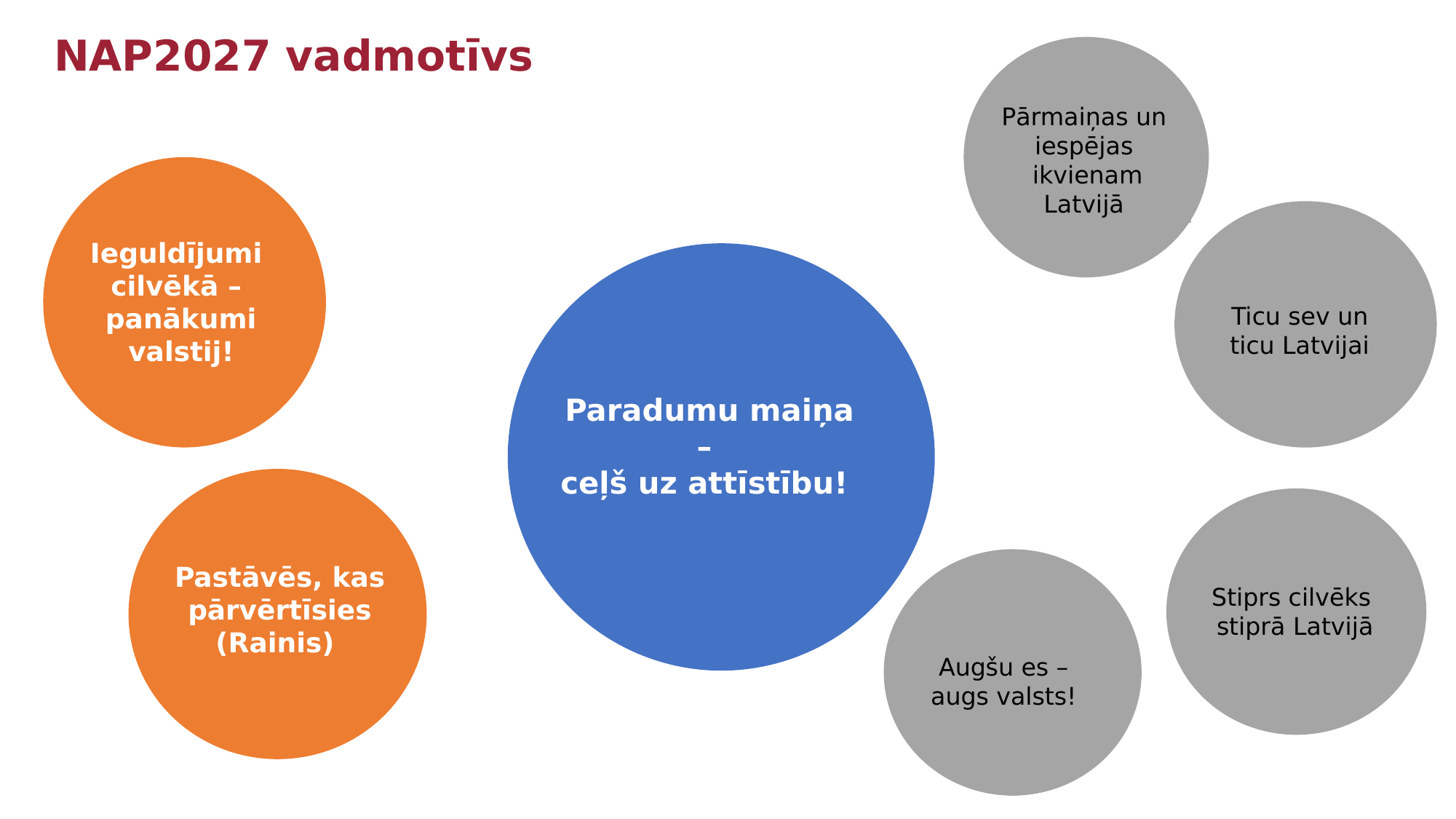

NAP2027 vadmotīvs

Pārmaiņas un
iespējas
ikvienam Latvijā

Ieguldījumi
cilvēkā –
panākumi valstij!

Ticu sev un
ticu Latvijai

Paradumu maiņa –
ceļš uz attīstību!

Pastāvēs, kas pārvērtīsies (Rainis)

Stiprs cilvēks
stiprā Latvijā

Augšu es –
augs valsts!